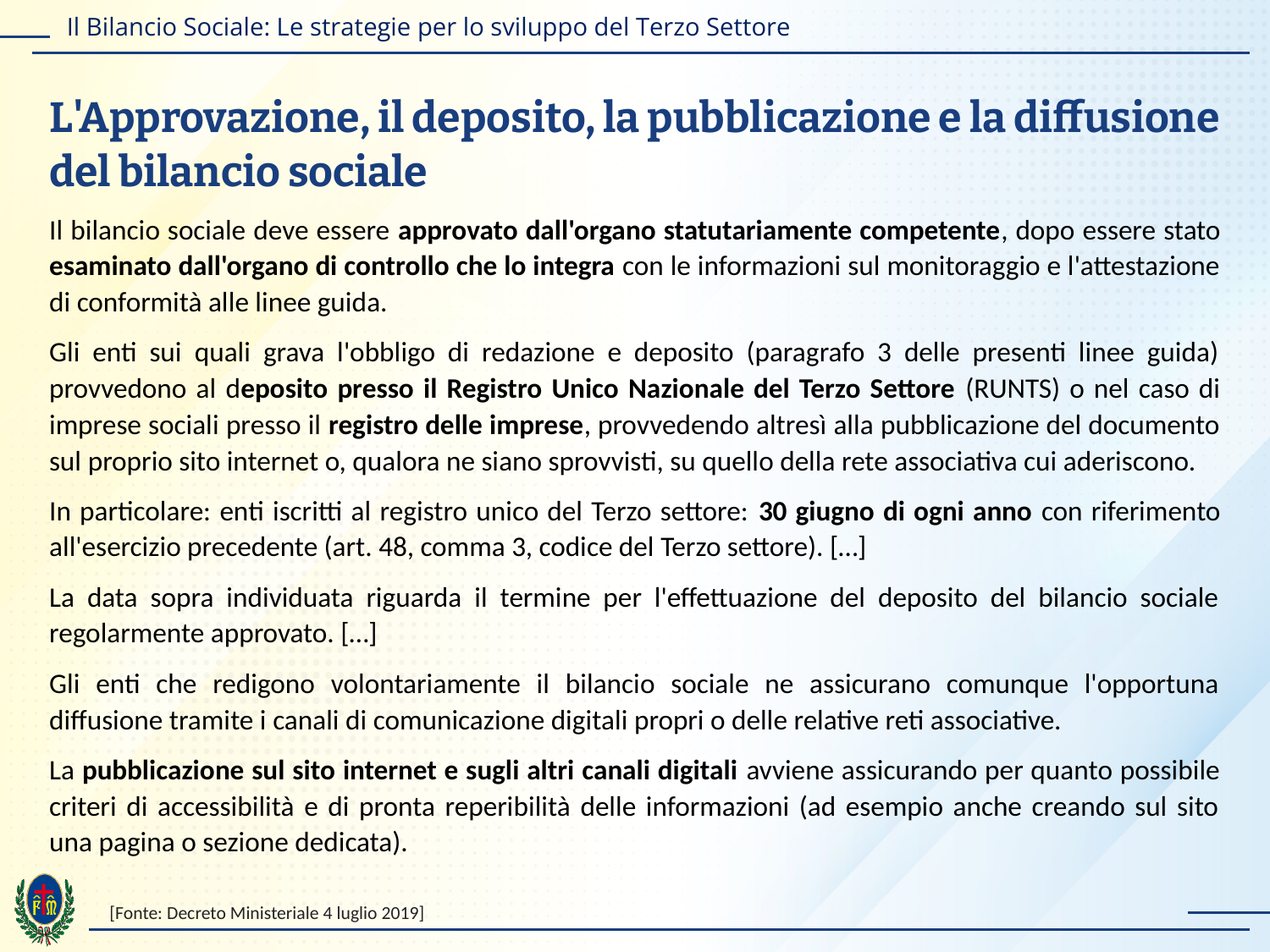

L'Approvazione, il deposito, la pubblicazione e la diffusione del bilancio sociale
Il bilancio sociale deve essere approvato dall'organo statutariamente competente, dopo essere stato esaminato dall'organo di controllo che lo integra con le informazioni sul monitoraggio e l'attestazione di conformità alle linee guida.
Gli enti sui quali grava l'obbligo di redazione e deposito (paragrafo 3 delle presenti linee guida) provvedono al deposito presso il Registro Unico Nazionale del Terzo Settore (RUNTS) o nel caso di imprese sociali presso il registro delle imprese, provvedendo altresì alla pubblicazione del documento sul proprio sito internet o, qualora ne siano sprovvisti, su quello della rete associativa cui aderiscono.
In particolare: enti iscritti al registro unico del Terzo settore: 30 giugno di ogni anno con riferimento all'esercizio precedente (art. 48, comma 3, codice del Terzo settore). […]
La data sopra individuata riguarda il termine per l'effettuazione del deposito del bilancio sociale regolarmente approvato. […]
Gli enti che redigono volontariamente il bilancio sociale ne assicurano comunque l'opportuna diffusione tramite i canali di comunicazione digitali propri o delle relative reti associative.
La pubblicazione sul sito internet e sugli altri canali digitali avviene assicurando per quanto possibile criteri di accessibilità e di pronta reperibilità delle informazioni (ad esempio anche creando sul sito una pagina o sezione dedicata).
[Fonte: Decreto Ministeriale 4 luglio 2019]